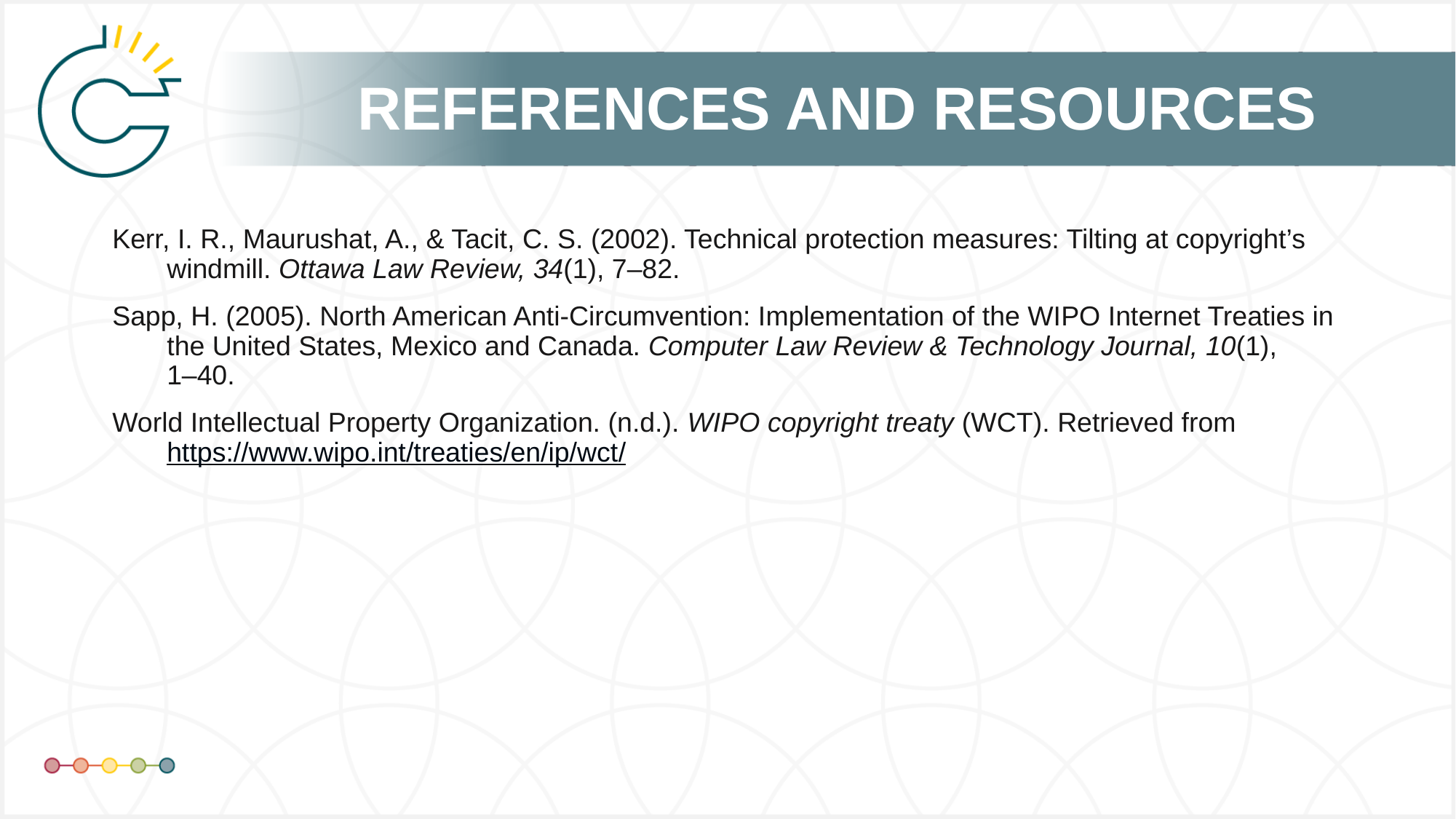

Kerr, I. R., Maurushat, A., & Tacit, C. S. (2002). Technical protection measures: Tilting at copyright’s windmill. Ottawa Law Review, 34(1), 7–82.
Sapp, H. (2005). North American Anti-Circumvention: Implementation of the WIPO Internet Treaties in the United States, Mexico and Canada. Computer Law Review & Technology Journal, 10(1),
1–40.
World Intellectual Property Organization. (n.d.). WIPO copyright treaty (WCT). Retrieved from https://www.wipo.int/treaties/en/ip/wct/